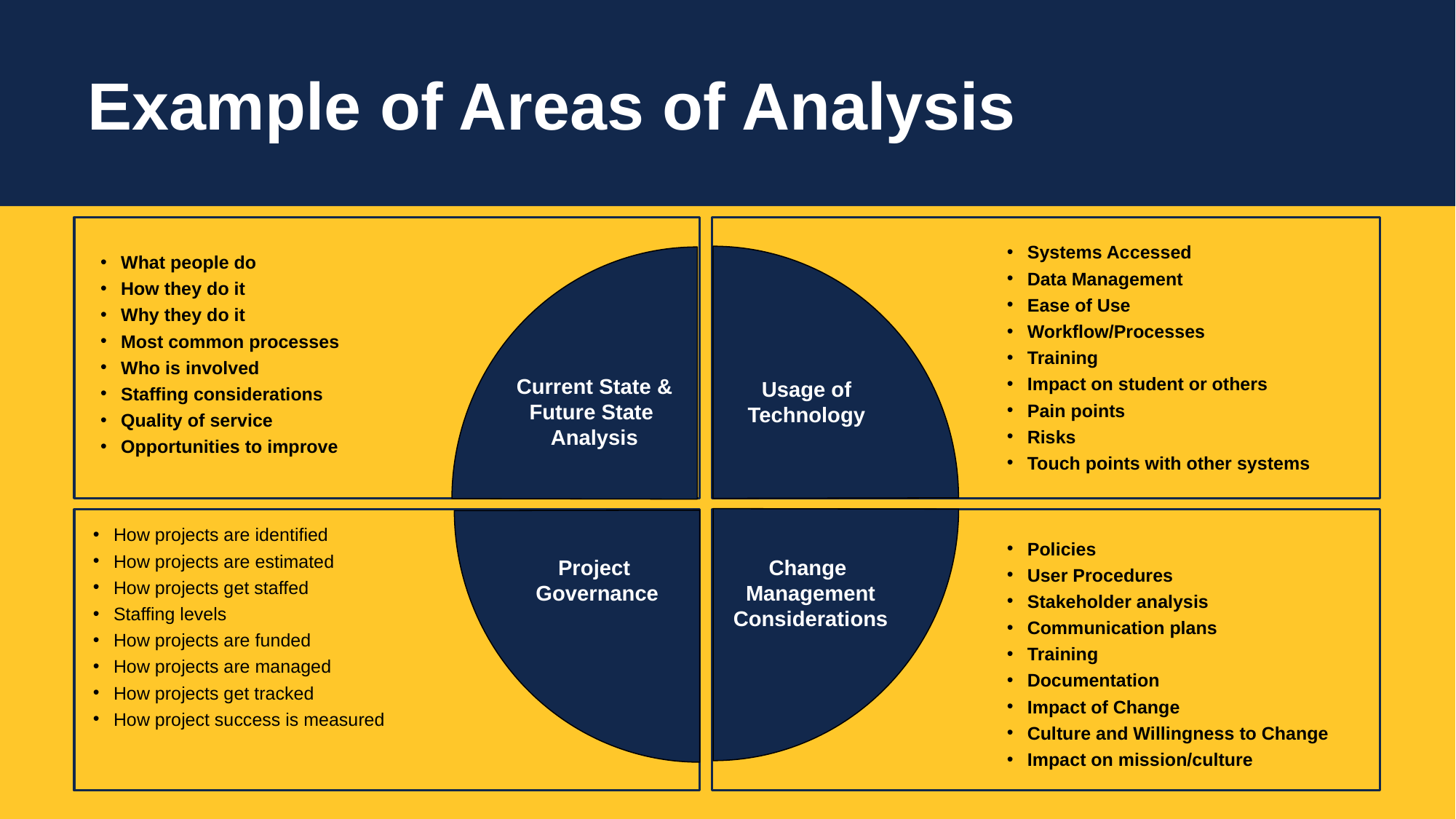

# Example of Areas of Analysis

Systems Accessed
Data Management
Ease of Use
Workflow/Processes
Training
Impact on student or others
Pain points
Risks
Touch points with other systems

What people do
How they do it
Why they do it
Most common processes
Who is involved
Staffing considerations
Quality of service
Opportunities to improve

Current State & Future State
Analysis

Usage of
 Technology

How projects are identified
How projects are estimated
How projects get staffed
Staffing levels
How projects are funded
How projects are managed
How projects get tracked
How project success is measured

Policies
User Procedures
Stakeholder analysis
Communication plans
Training
Documentation
Impact of Change
Culture and Willingness to Change
Impact on mission/culture
Project
Governance
Change
Management
Considerations